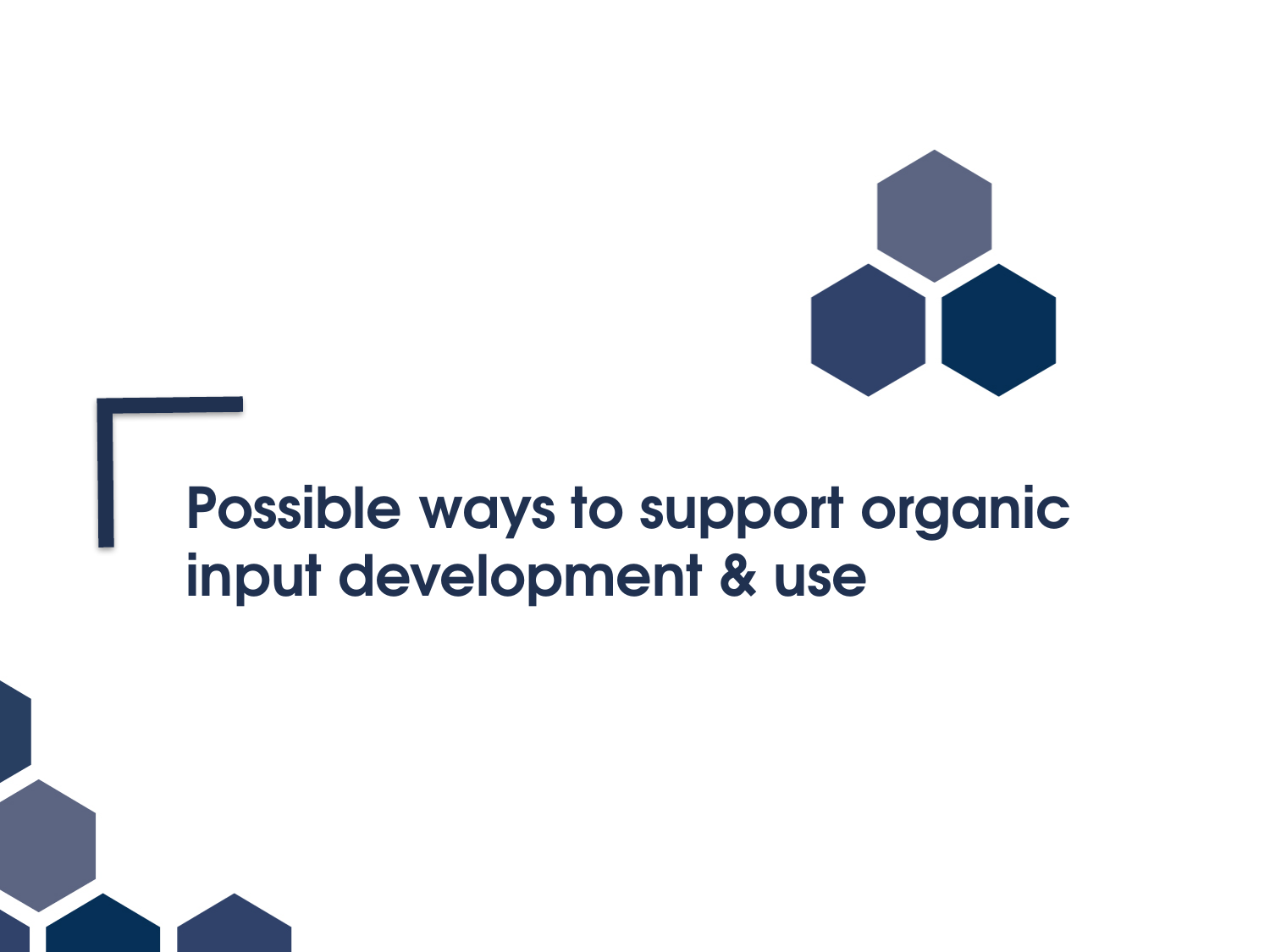

Possible ways to support organic input development & use